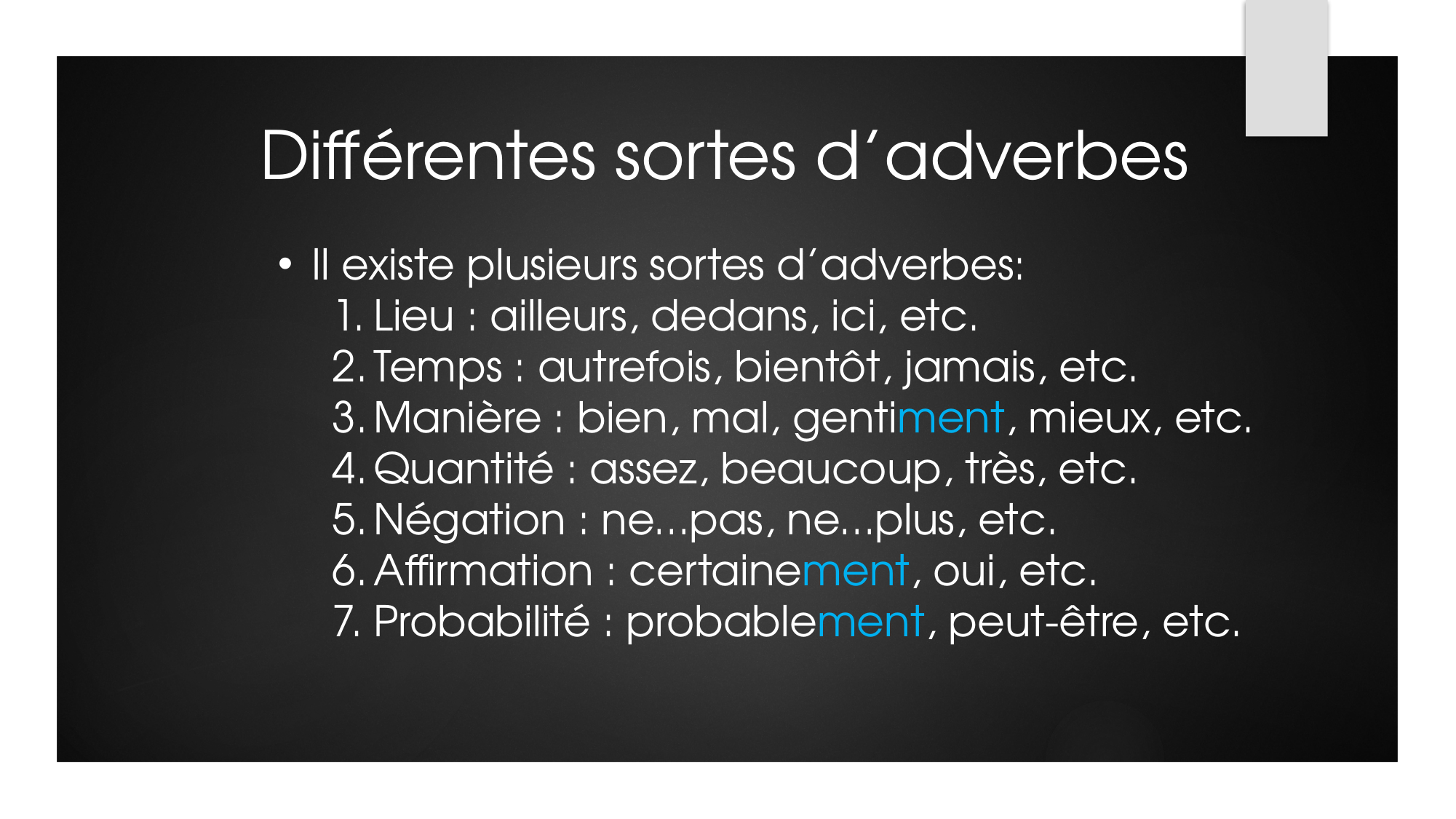

Différentes sortes d’adverbes
Il existe plusieurs sortes d’adverbes:
Lieu : ailleurs, dedans, ici, etc.
Temps : autrefois, bientôt, jamais, etc.
Manière : bien, mal, gentiment, mieux, etc.
Quantité : assez, beaucoup, très, etc.
Négation : ne…pas, ne…plus, etc.
Affirmation : certainement, oui, etc.
Probabilité : probablement, peut-être, etc.